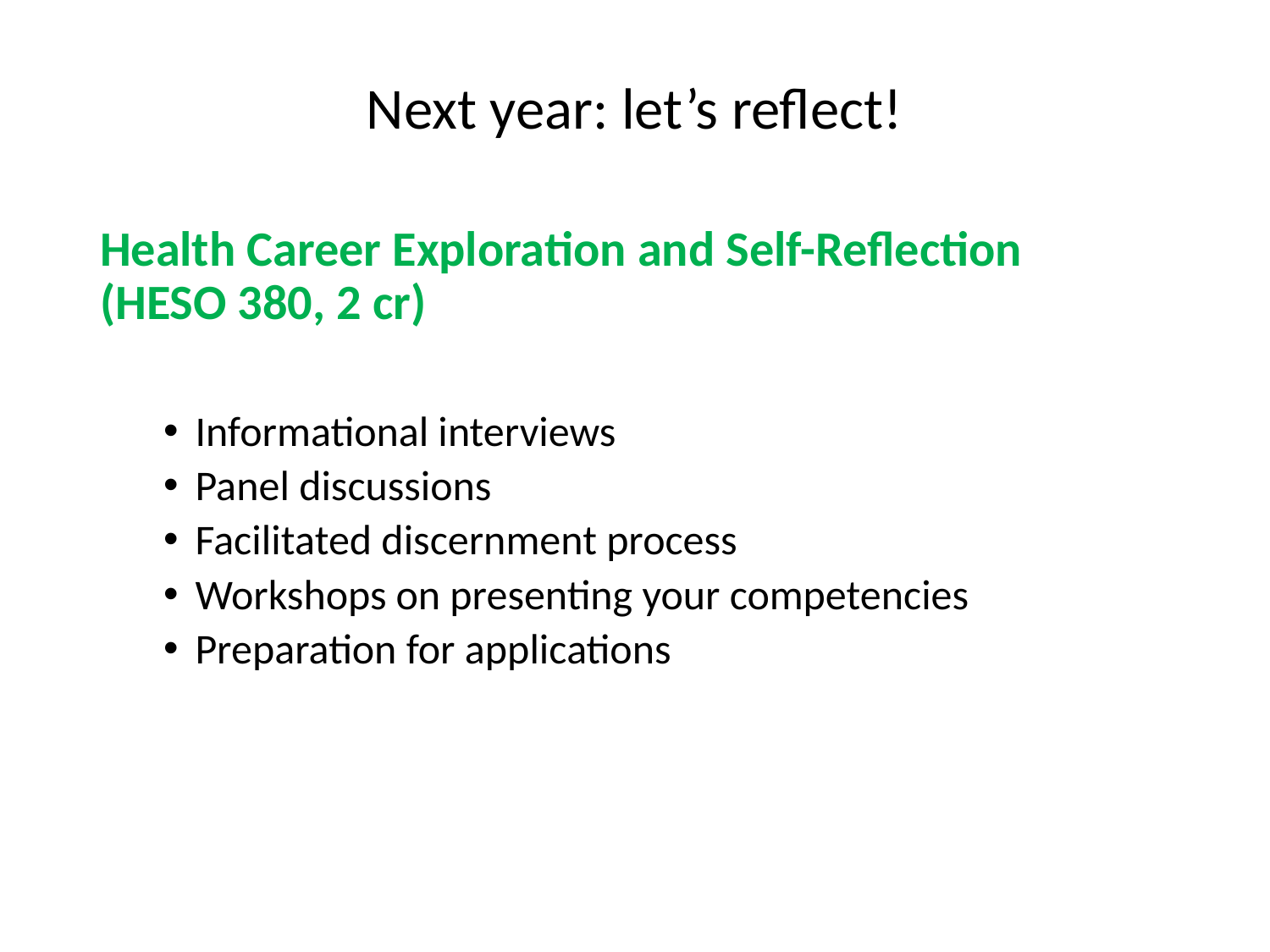

# Next year: let’s reflect!
Health Career Exploration and Self-Reflection
(HESO 380, 2 cr)

Informational interviews
Panel discussions
Facilitated discernment process
Workshops on presenting your competencies
Preparation for applications